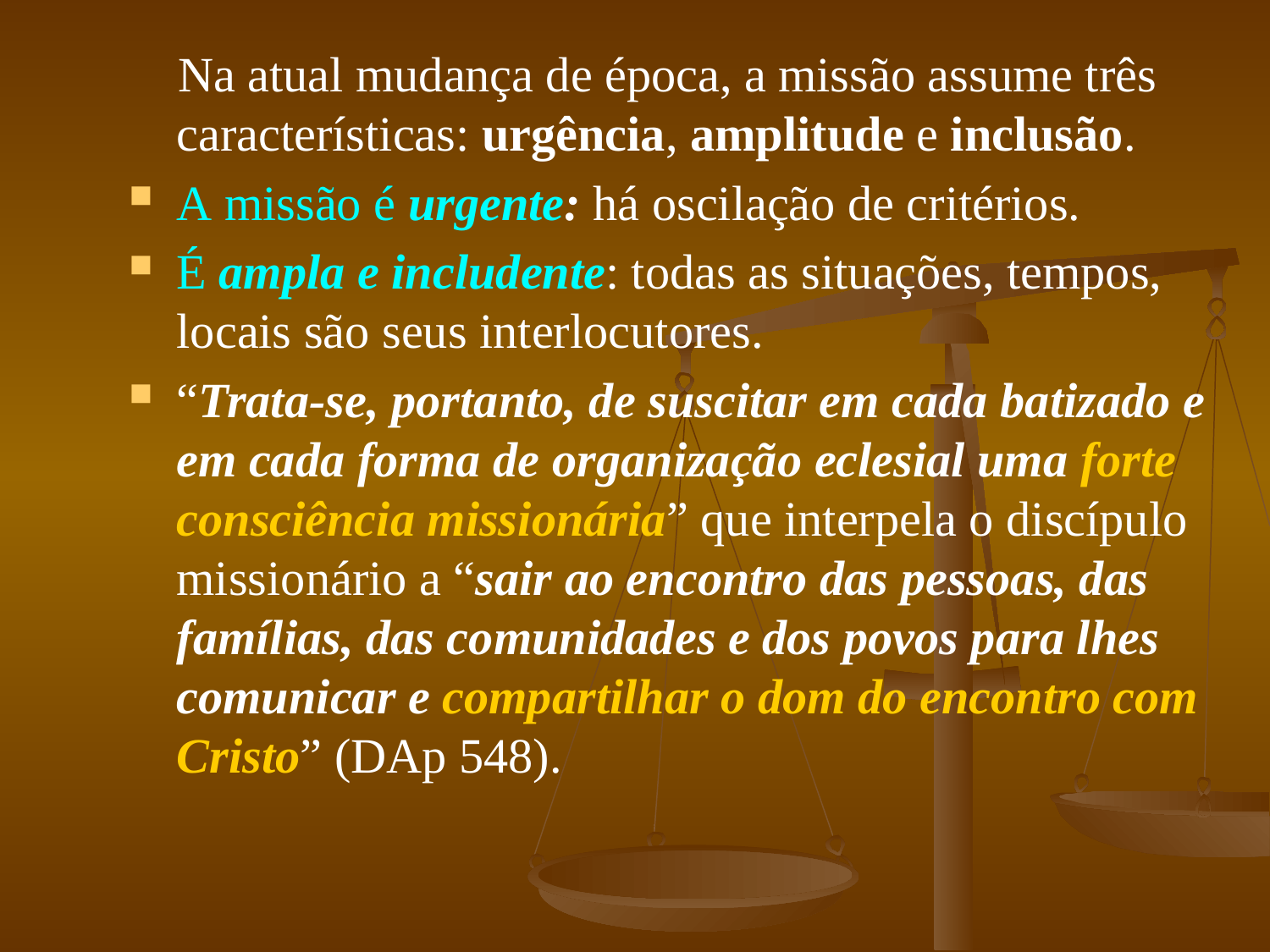

Na atual mudança de época, a missão assume três características: urgência, amplitude e inclusão.
A missão é urgente: há oscilação de critérios.
É ampla e includente: todas as situações, tempos, locais são seus interlocutores.
“Trata-se, portanto, de suscitar em cada batizado e em cada forma de organização eclesial uma forte consciência missionária” que interpela o discípulo missionário a “sair ao encontro das pessoas, das famílias, das comunidades e dos povos para lhes comunicar e compartilhar o dom do encontro com Cristo” (DAp 548).
#